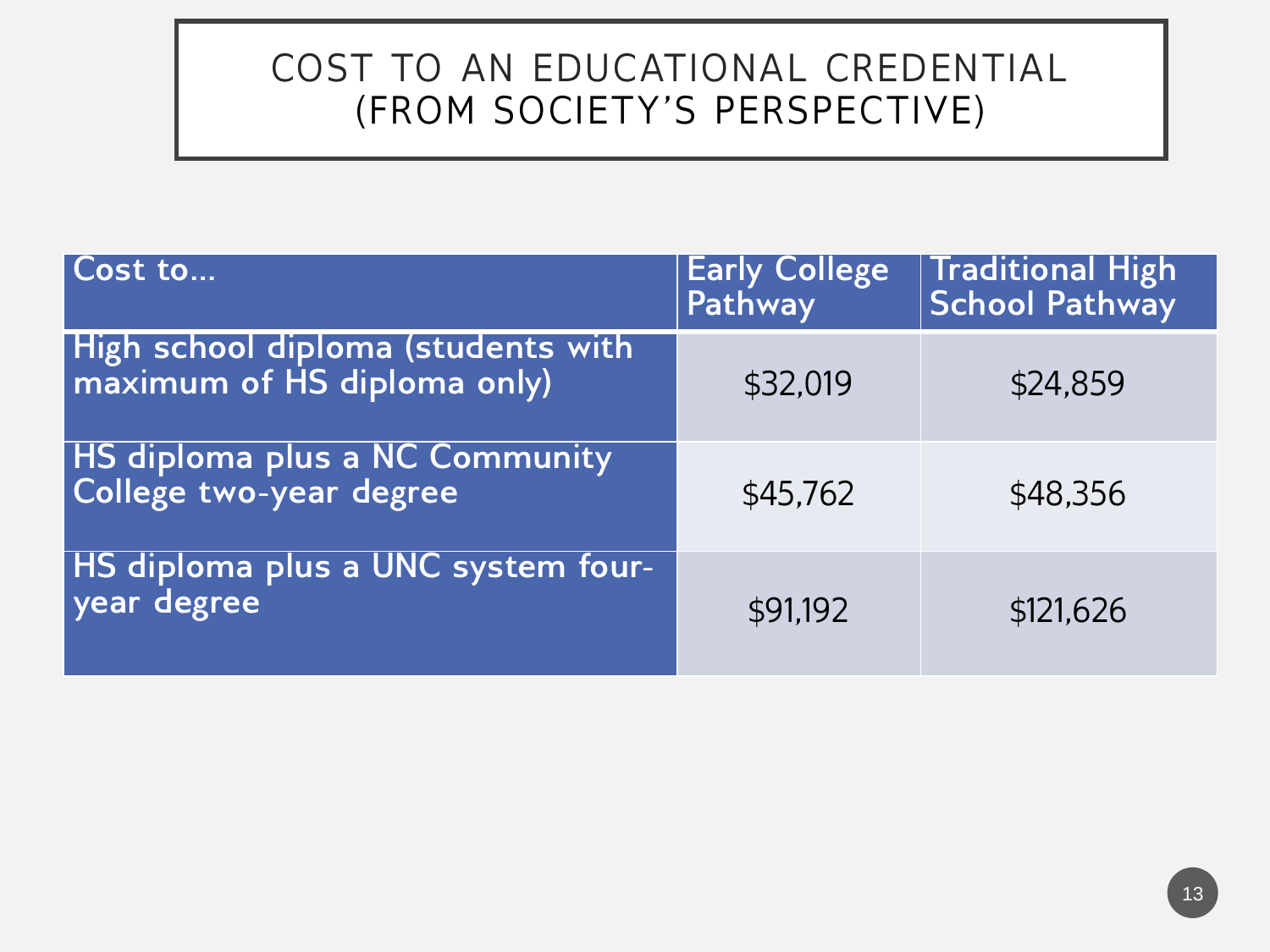

# Cost to an educational credential (from Society’s Perspective)
| Cost to… | Early College Pathway | Traditional High School Pathway |
| --- | --- | --- |
| High school diploma (students with maximum of HS diploma only) | $32,019 | $24,859 |
| HS diploma plus a NC Community College two-year degree | $45,762 | $48,356 |
| HS diploma plus a UNC system four-year degree | $91,192 | $121,626 |
13